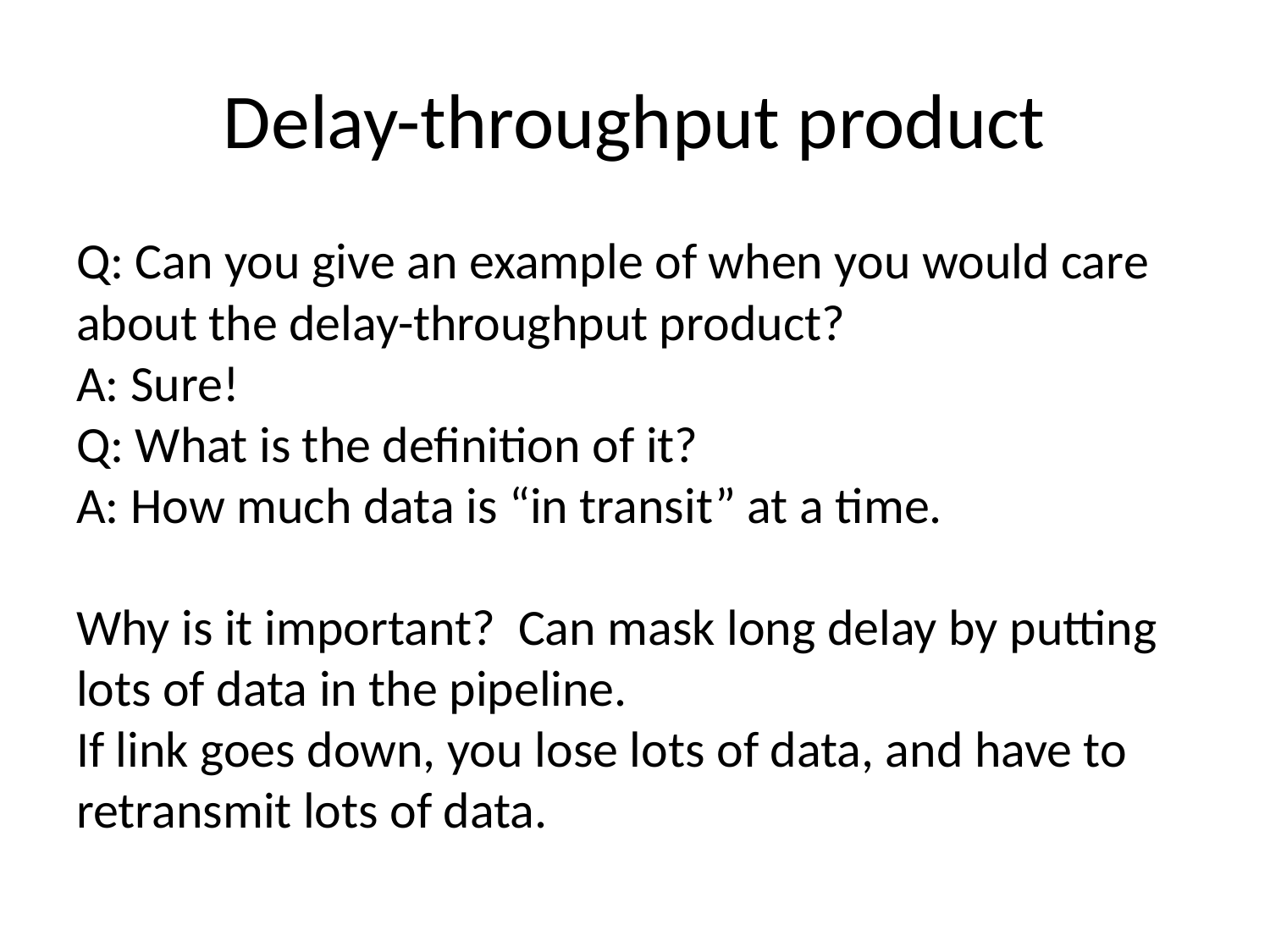

# Delay-throughput product
Q: Can you give an example of when you would care about the delay-throughput product?
A: Sure!
Q: What is the definition of it?
A: How much data is “in transit” at a time.

Why is it important?  Can mask long delay by putting lots of data in the pipeline.
If link goes down, you lose lots of data, and have to retransmit lots of data.